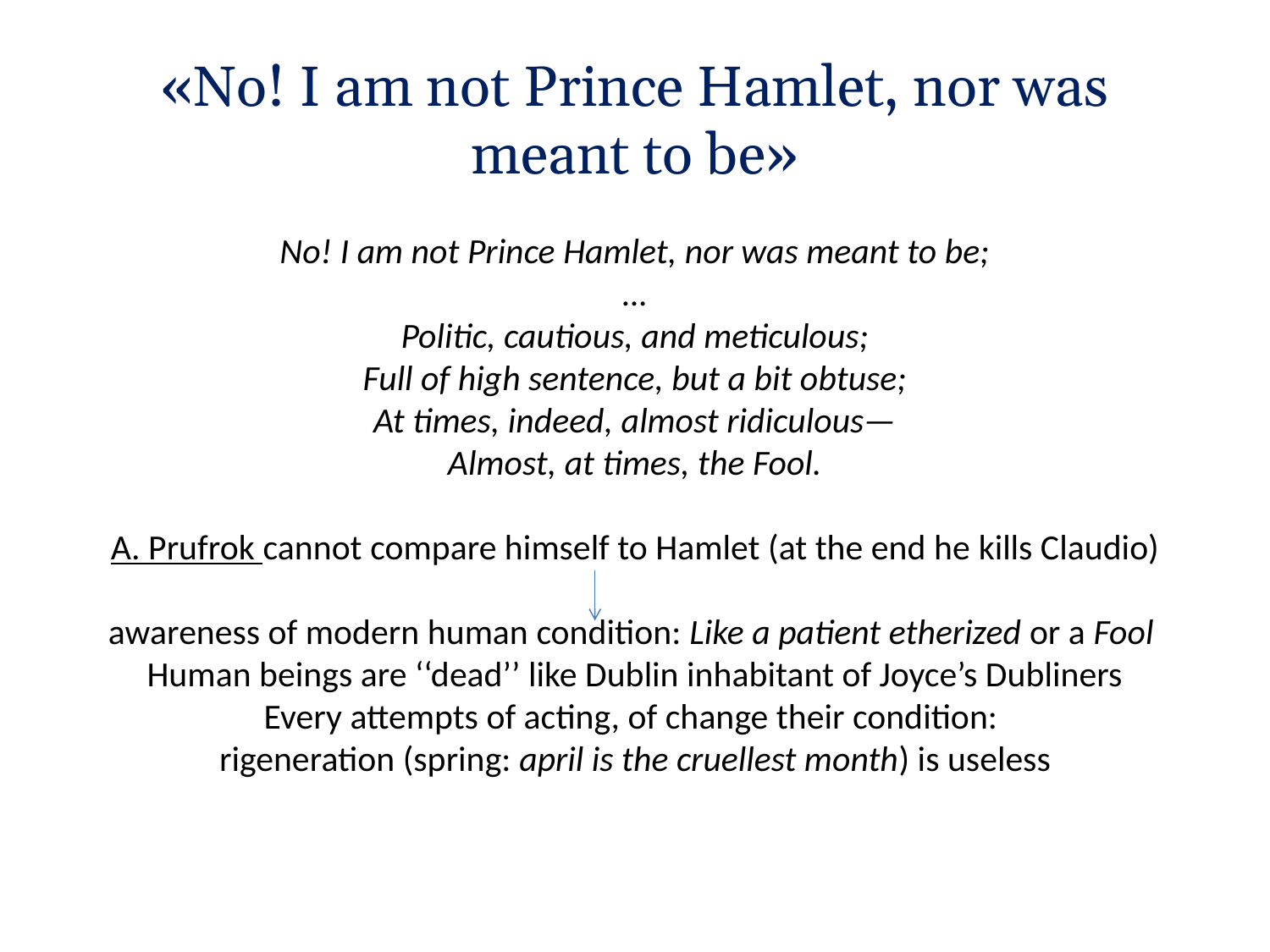

# «No! I am not Prince Hamlet, nor was meant to be»
No! I am not Prince Hamlet, nor was meant to be;
…
Politic, cautious, and meticulous;
Full of high sentence, but a bit obtuse;
At times, indeed, almost ridiculous—
Almost, at times, the Fool.

A. Prufrok cannot compare himself to Hamlet (at the end he kills Claudio)

awareness of modern human condition: Like a patient etherized or a Fool
Human beings are ‘‘dead’’ like Dublin inhabitant of Joyce’s Dubliners
Every attempts of acting, of change their condition:
rigeneration (spring: april is the cruellest month) is useless